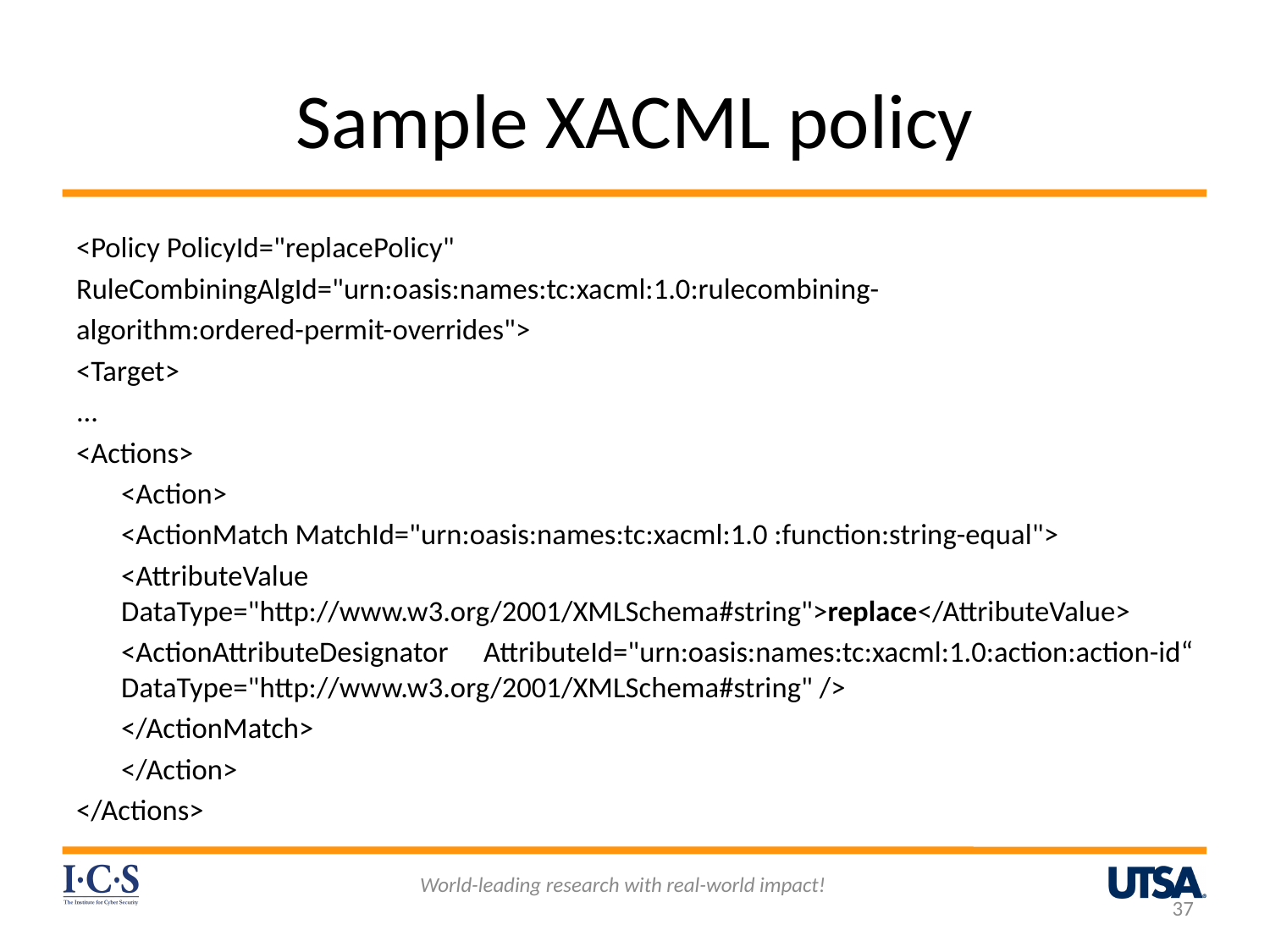

# Sample XACML policy
<Policy PolicyId="replacePolicy"
RuleCombiningAlgId="urn:oasis:names:tc:xacml:1.0:rulecombining-
algorithm:ordered-permit-overrides">
<Target>
...
<Actions>
	<Action>
	<ActionMatch MatchId="urn:oasis:names:tc:xacml:1.0 :function:string-equal">
	<AttributeValue DataType="http://www.w3.org/2001/XMLSchema#string">replace</AttributeValue>
	<ActionAttributeDesignator AttributeId="urn:oasis:names:tc:xacml:1.0:action:action-id“ DataType="http://www.w3.org/2001/XMLSchema#string" />
	</ActionMatch>
	</Action>
</Actions>
World-leading research with real-world impact!
37